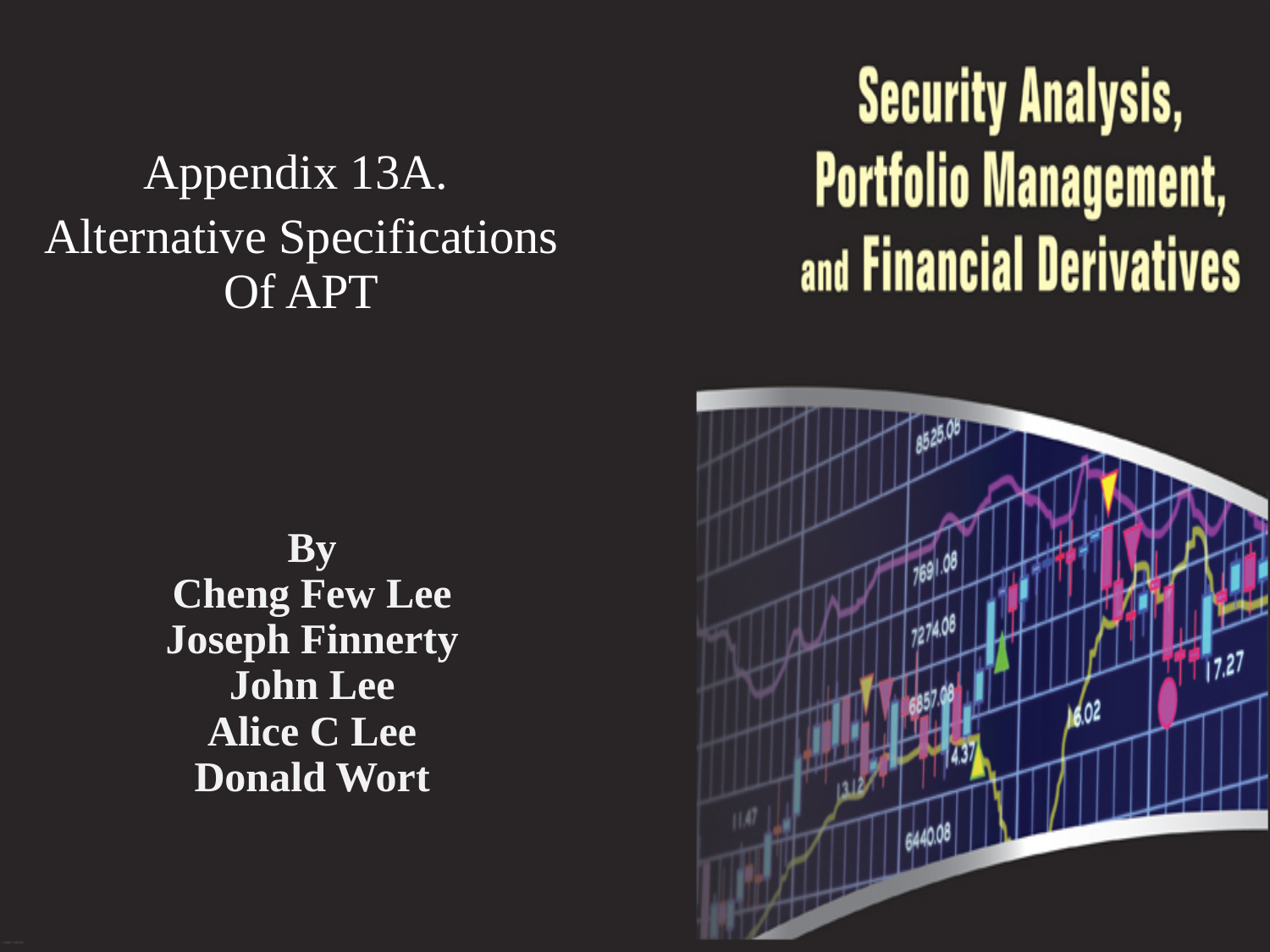

Appendix 13A.
Alternative Specifications Of APT
By
Cheng Few Lee
Joseph Finnerty
John Lee
Alice C Lee
Donald Wort